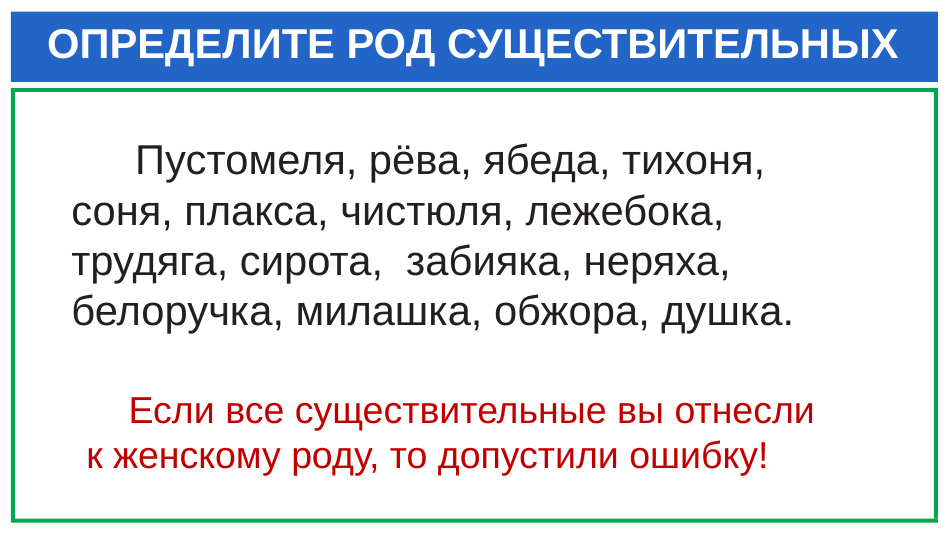

# ОПРЕДЕЛИТЕ РОД СУЩЕСТВИТЕЛЬНЫХ
     Пустомеля, рёва, ябеда, тихоня, соня, плакса, чистюля, лежебока, трудяга, сирота,  забияка, неряха, белоручка, милашка, обжора, душка.
     Если все существительные вы отнесли
к женскому роду, то допустили ошибку!